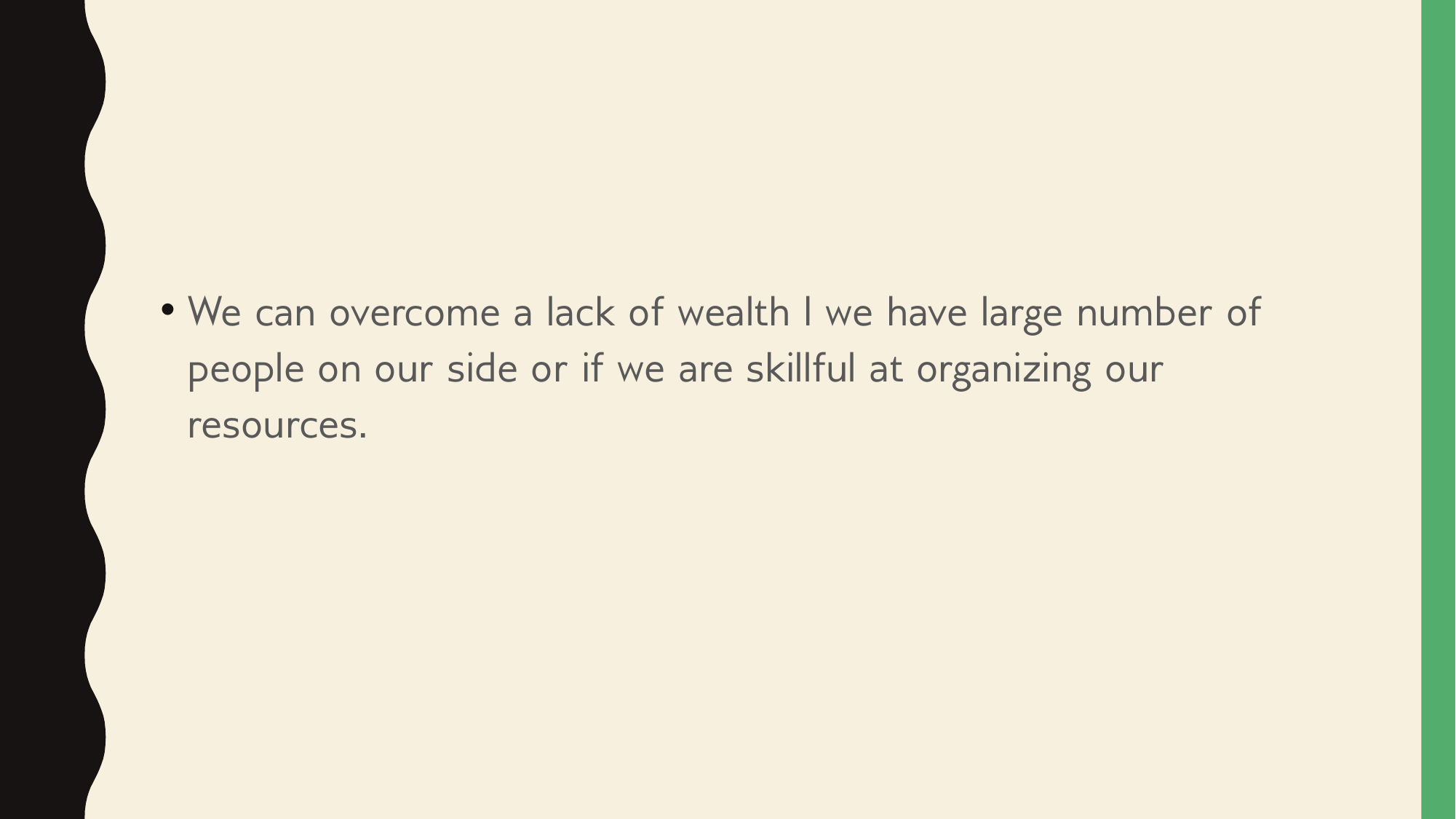

#
We can overcome a lack of wealth I we have large number of people on our side or if we are skillful at organizing our resources.